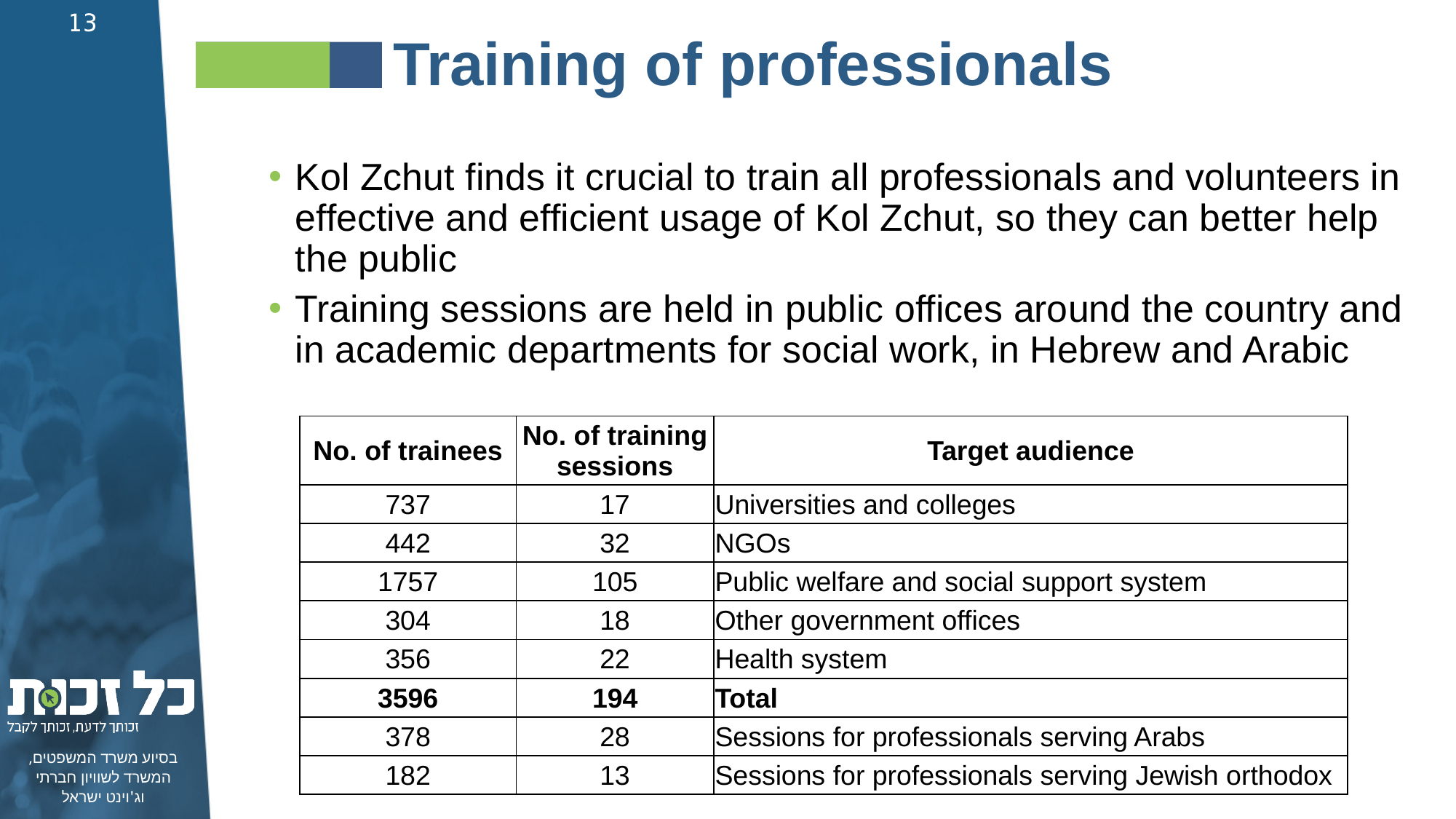

13

# Training of professionals
Kol Zchut finds it crucial to train all professionals and volunteers in effective and efficient usage of Kol Zchut, so they can better help the public
Training sessions are held in public offices around the country and in academic departments for social work, in Hebrew and Arabic
| No. of trainees | No. of training sessions | Target audience |
| --- | --- | --- |
| 737 | 17 | Universities and colleges |
| 442 | 32 | NGOs |
| 1757 | 105 | Public welfare and social support system |
| 304 | 18 | Other government offices |
| 356 | 22 | Health system |
| 3596 | 194 | Total |
| 378 | 28 | Sessions for professionals serving Arabs |
| 182 | 13 | Sessions for professionals serving Jewish orthodox |